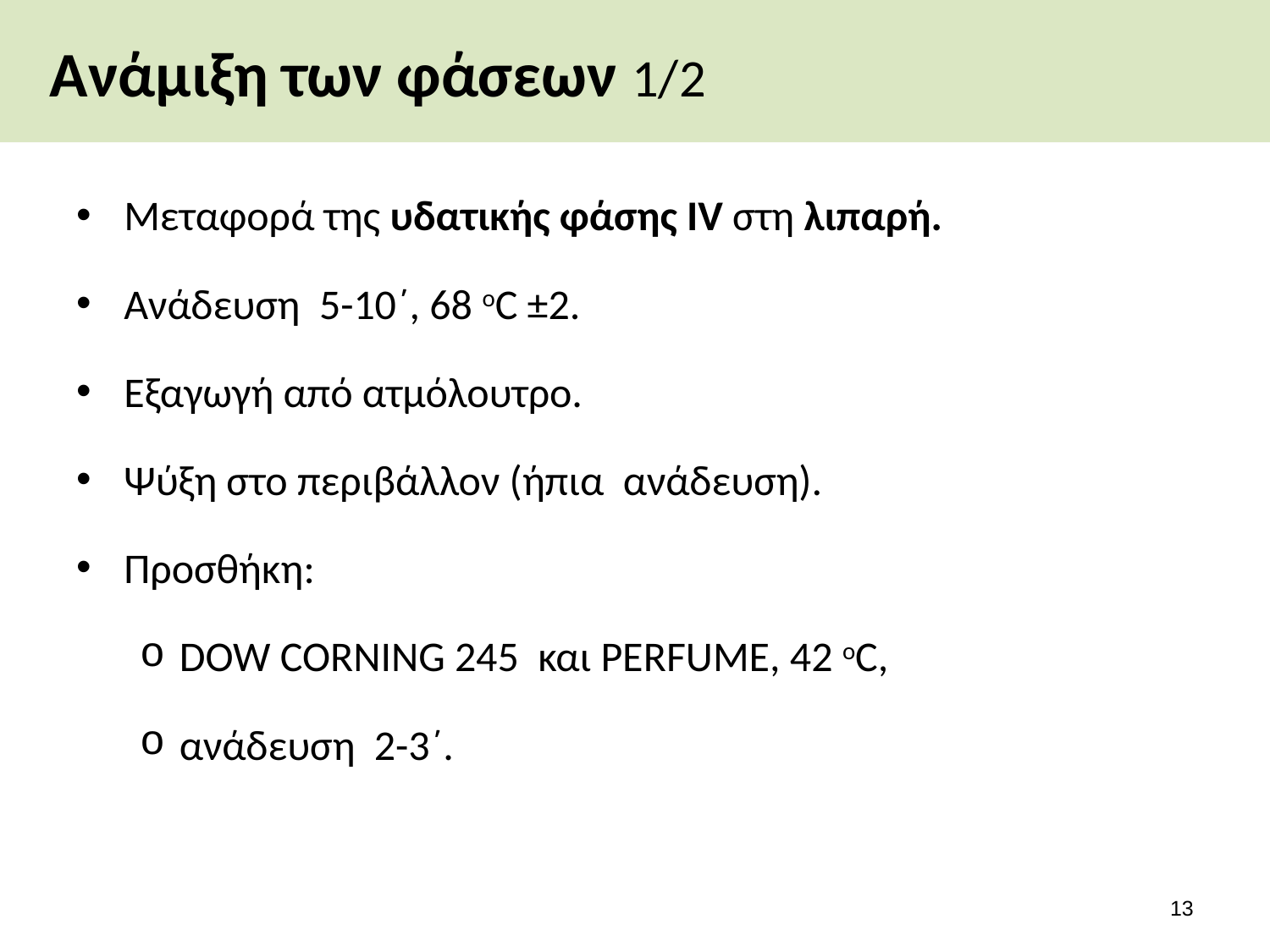

# Ανάμιξη των φάσεων 1/2
Μεταφορά της υδατικής φάσης IV στη λιπαρή.
Ανάδευση  5-10΄, 68 οC ±2.
Εξαγωγή από ατμόλουτρο.
Ψύξη στο περιβάλλον (ήπια  ανάδευση).
Προσθήκη:
DOW CORNING 245  και PERFUME, 42 οC,
ανάδευση  2-3΄.
13